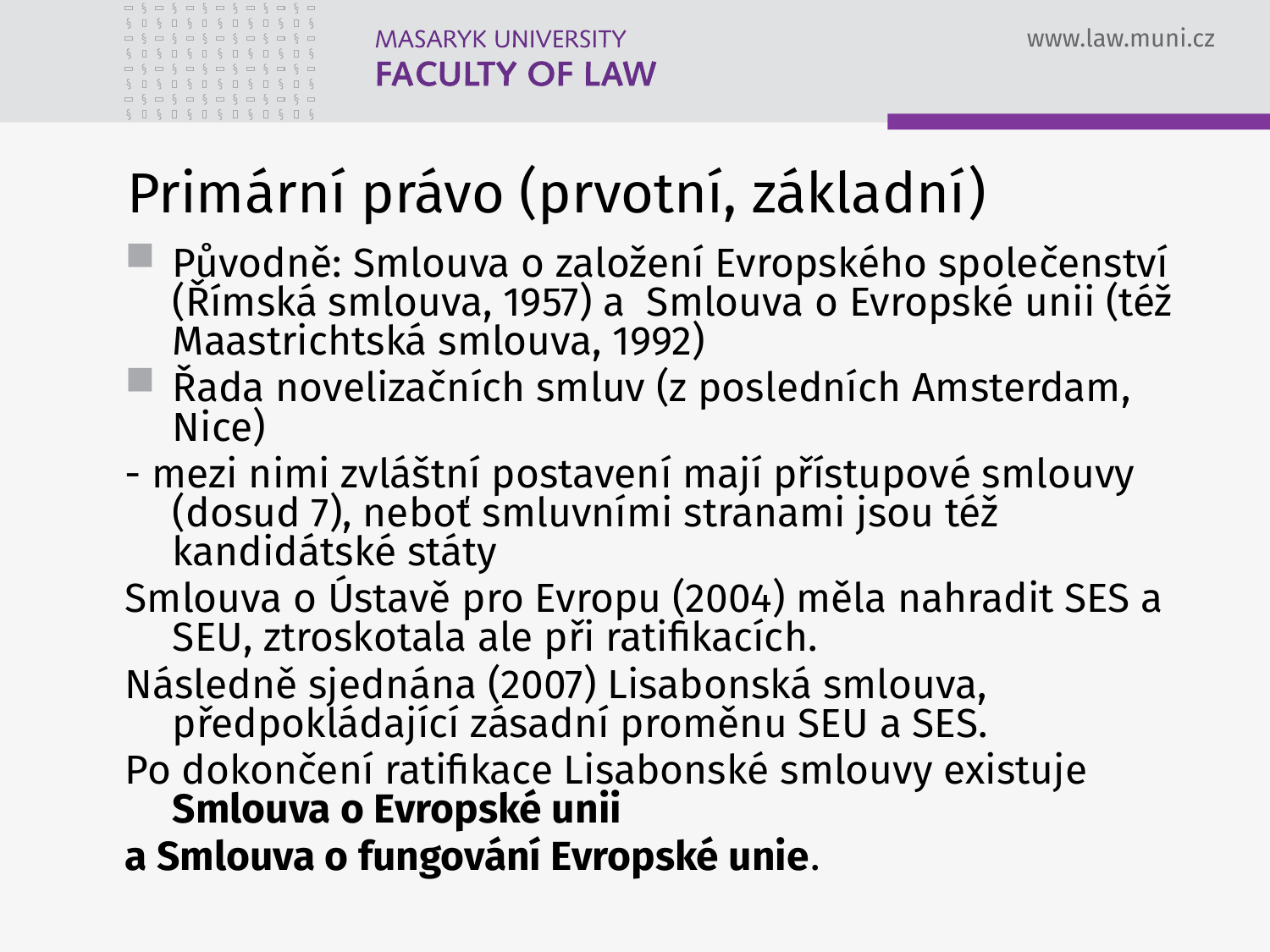

# Primární právo (prvotní, základní)
Původně: Smlouva o založení Evropského společenství (Římská smlouva, 1957) a  Smlouva o Evropské unii (též Maastrichtská smlouva, 1992)
Řada novelizačních smluv (z posledních Amsterdam, Nice)
- mezi nimi zvláštní postavení mají přístupové smlouvy (dosud 7), neboť smluvními stranami jsou též kandidátské státy
Smlouva o Ústavě pro Evropu (2004) měla nahradit SES a SEU, ztroskotala ale při ratifikacích.
Následně sjednána (2007) Lisabonská smlouva, předpokládající zásadní proměnu SEU a SES.
Po dokončení ratifikace Lisabonské smlouvy existuje Smlouva o Evropské unii
a Smlouva o fungování Evropské unie.